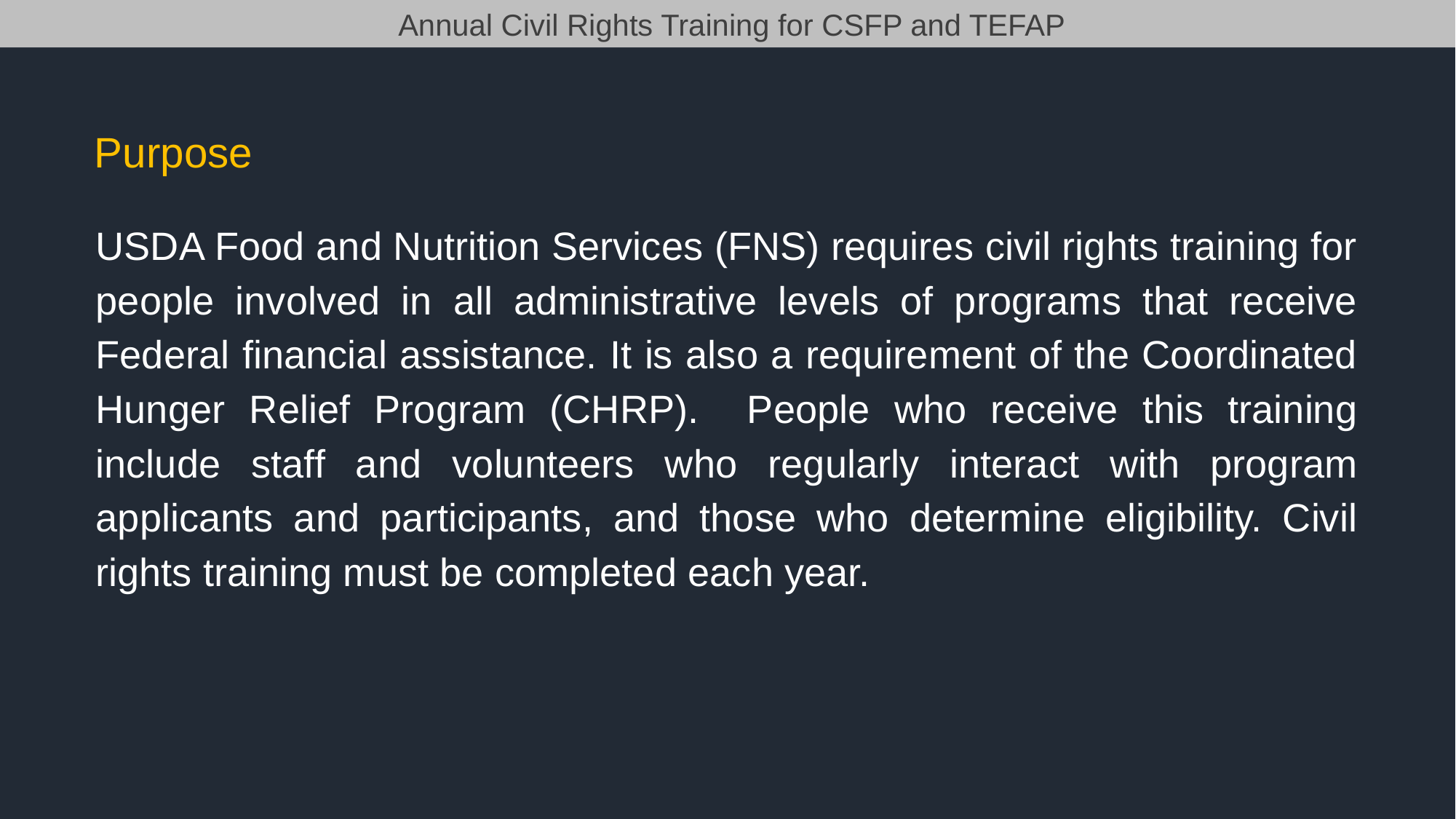

Annual Civil Rights Training for CSFP and TEFAP
Purpose
USDA Food and Nutrition Services (FNS) requires civil rights training for people involved in all administrative levels of programs that receive Federal financial assistance. It is also a requirement of the Coordinated Hunger Relief Program (CHRP).  People who receive this training include staff and volunteers who regularly interact with program applicants and participants, and those who determine eligibility. Civil rights training must be completed each year.